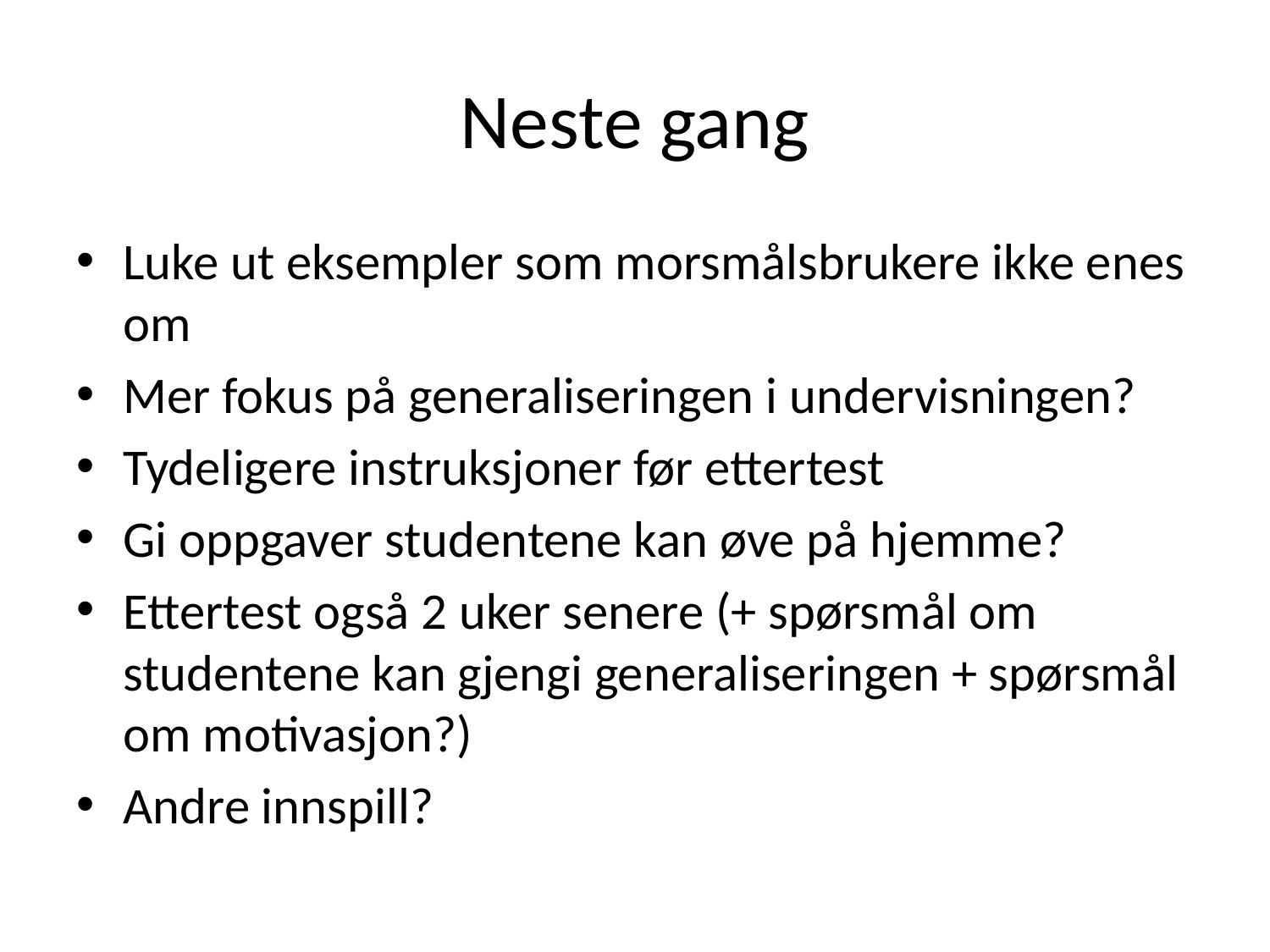

# Neste gang
Luke ut eksempler som morsmålsbrukere ikke enes om
Mer fokus på generaliseringen i undervisningen?
Tydeligere instruksjoner før ettertest
Gi oppgaver studentene kan øve på hjemme?
Ettertest også 2 uker senere (+ spørsmål om studentene kan gjengi generaliseringen + spørsmål om motivasjon?)
Andre innspill?